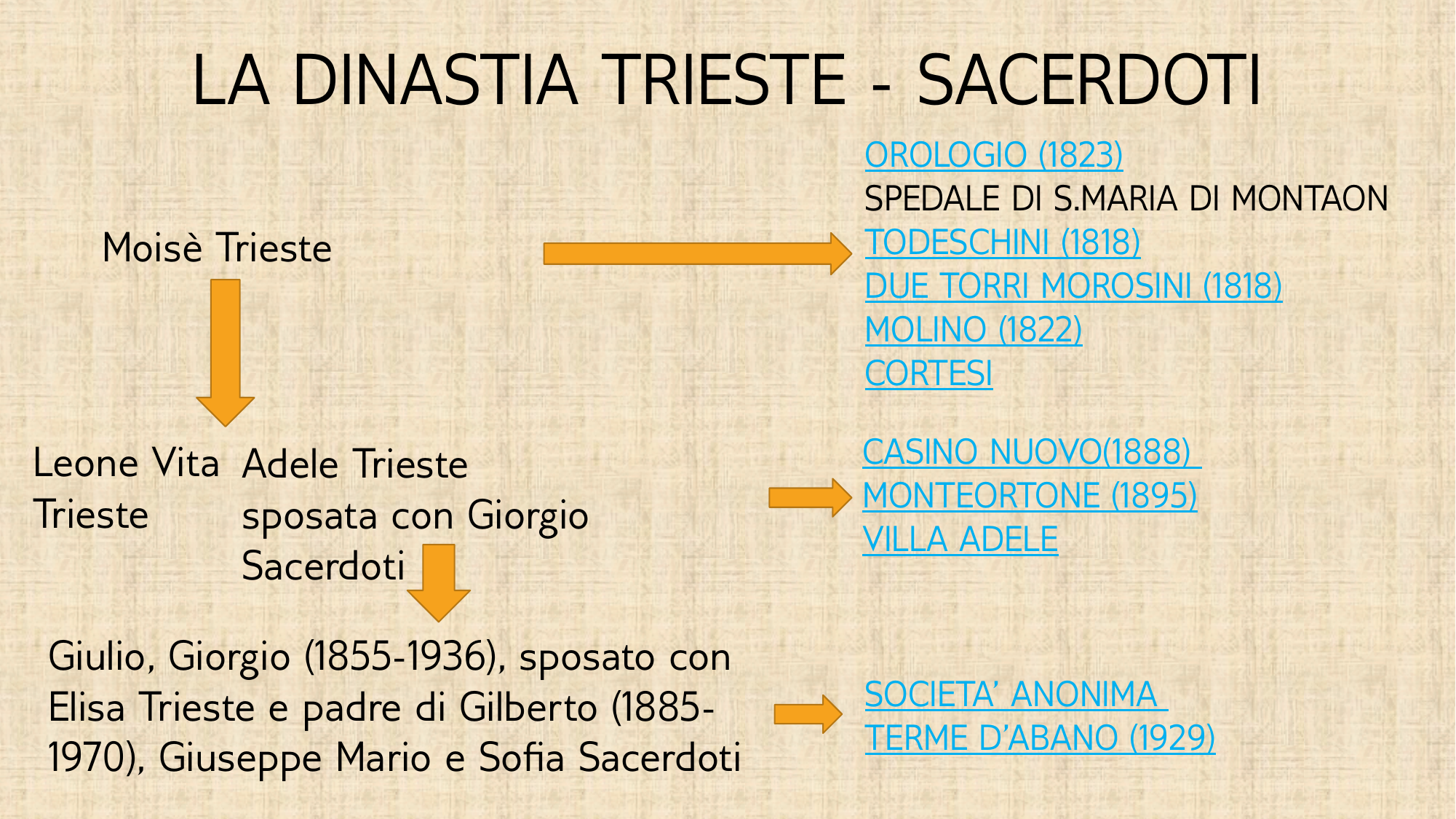

LA DINASTIA TRIESTE - SACERDOTI
OROLOGIO (1823)
SPEDALE DI S.MARIA DI MONTAON
TODESCHINI (1818)
DUE TORRI MOROSINI (1818)
MOLINO (1822)
CORTESI
Moisè Trieste

CASINO NUOVO(1888) MONTEORTONE (1895)
VILLA ADELE
Leone Vita Trieste
Adele Trieste
sposata con Giorgio Sacerdoti

Giulio, Giorgio (1855-1936), sposato con Elisa Trieste e padre di Gilberto (1885-1970), Giuseppe Mario e Sofia Sacerdoti
SOCIETA’ ANONIMA
TERME D’ABANO (1929)